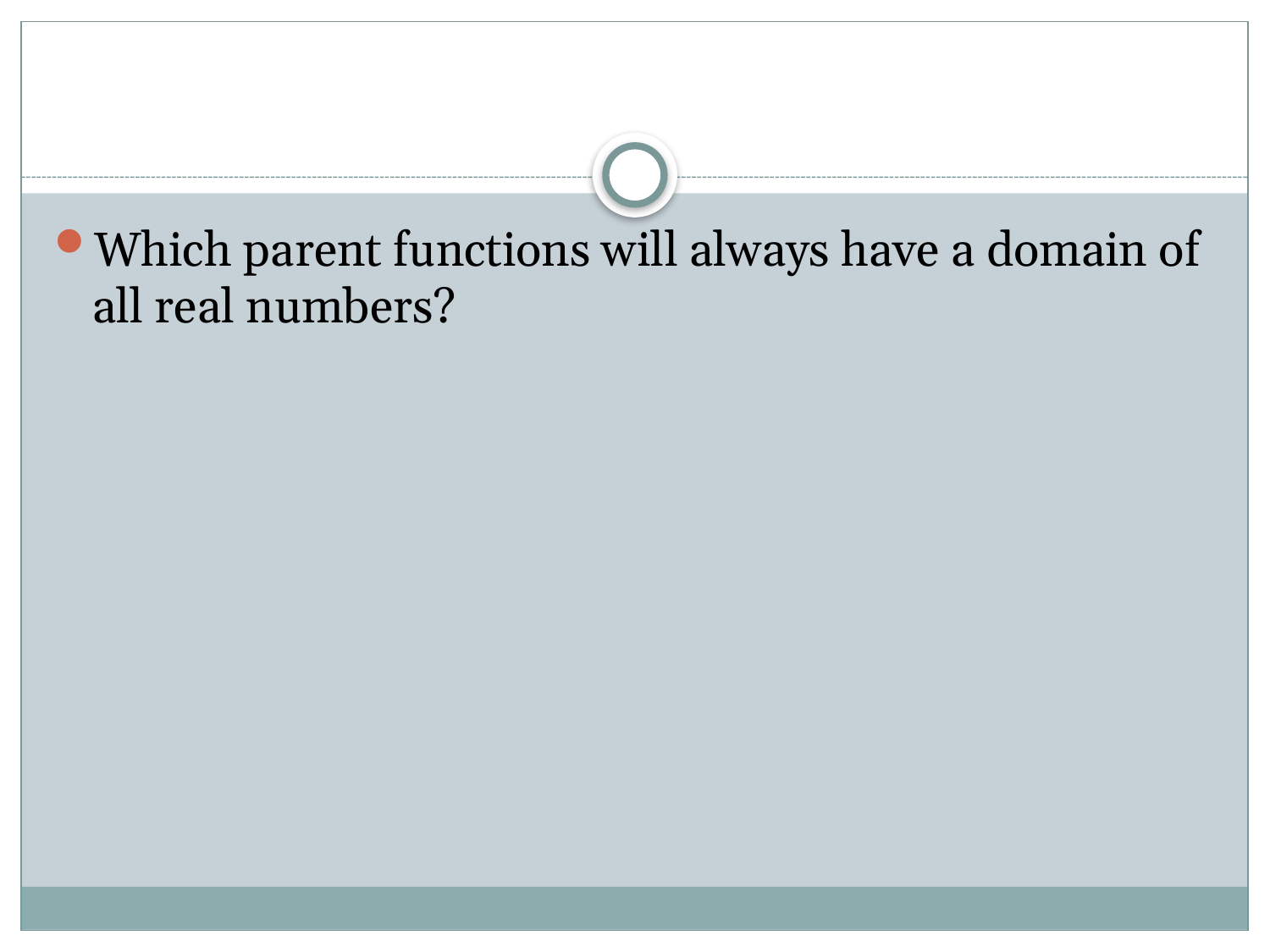

#
Which parent functions will always have a domain of all real numbers?